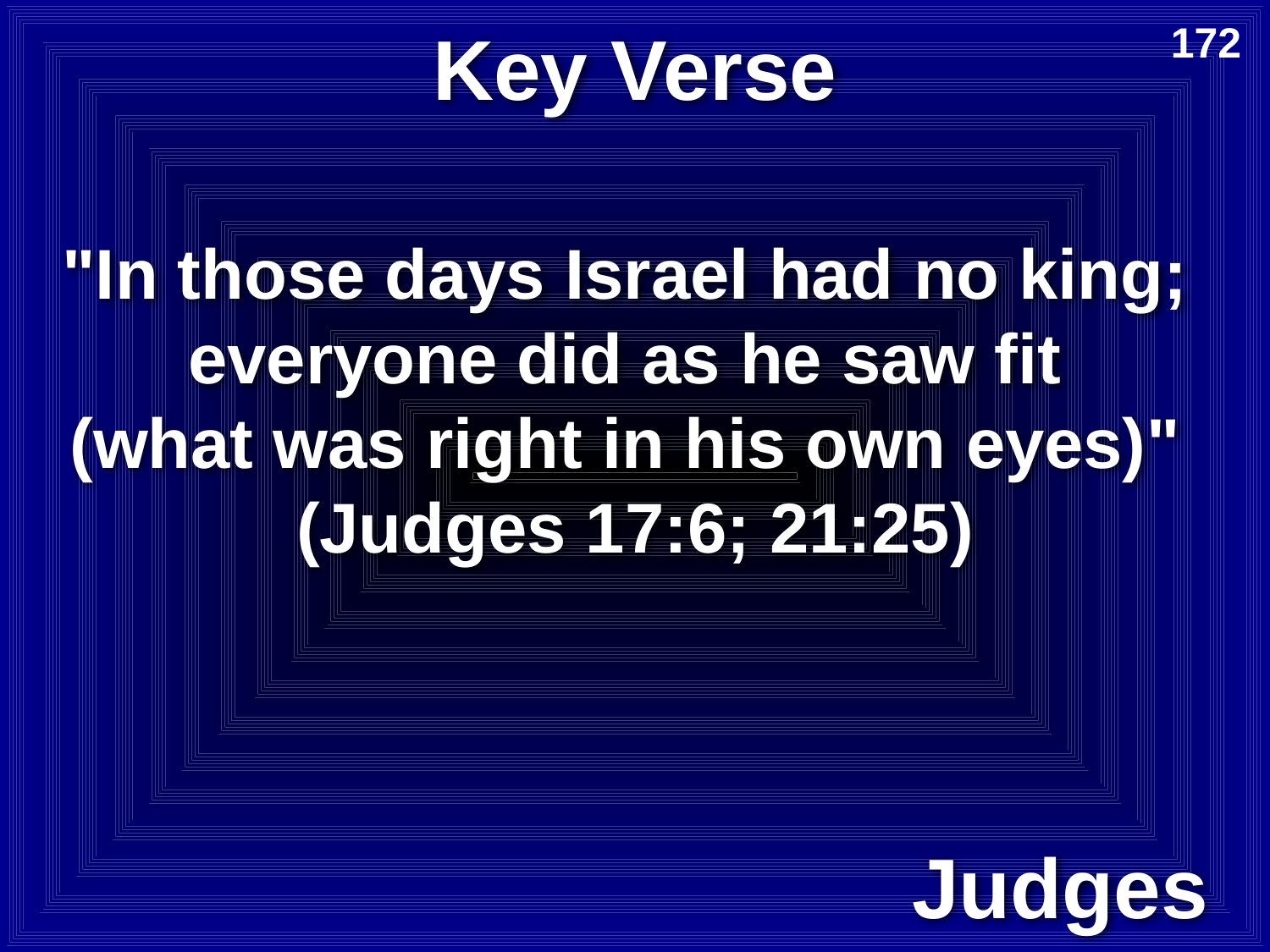

# Key Verse
172

"In those days Israel had no king;
everyone did as he saw fit
(what was right in his own eyes)"
(Judges 17:6; 21:25)
Judges